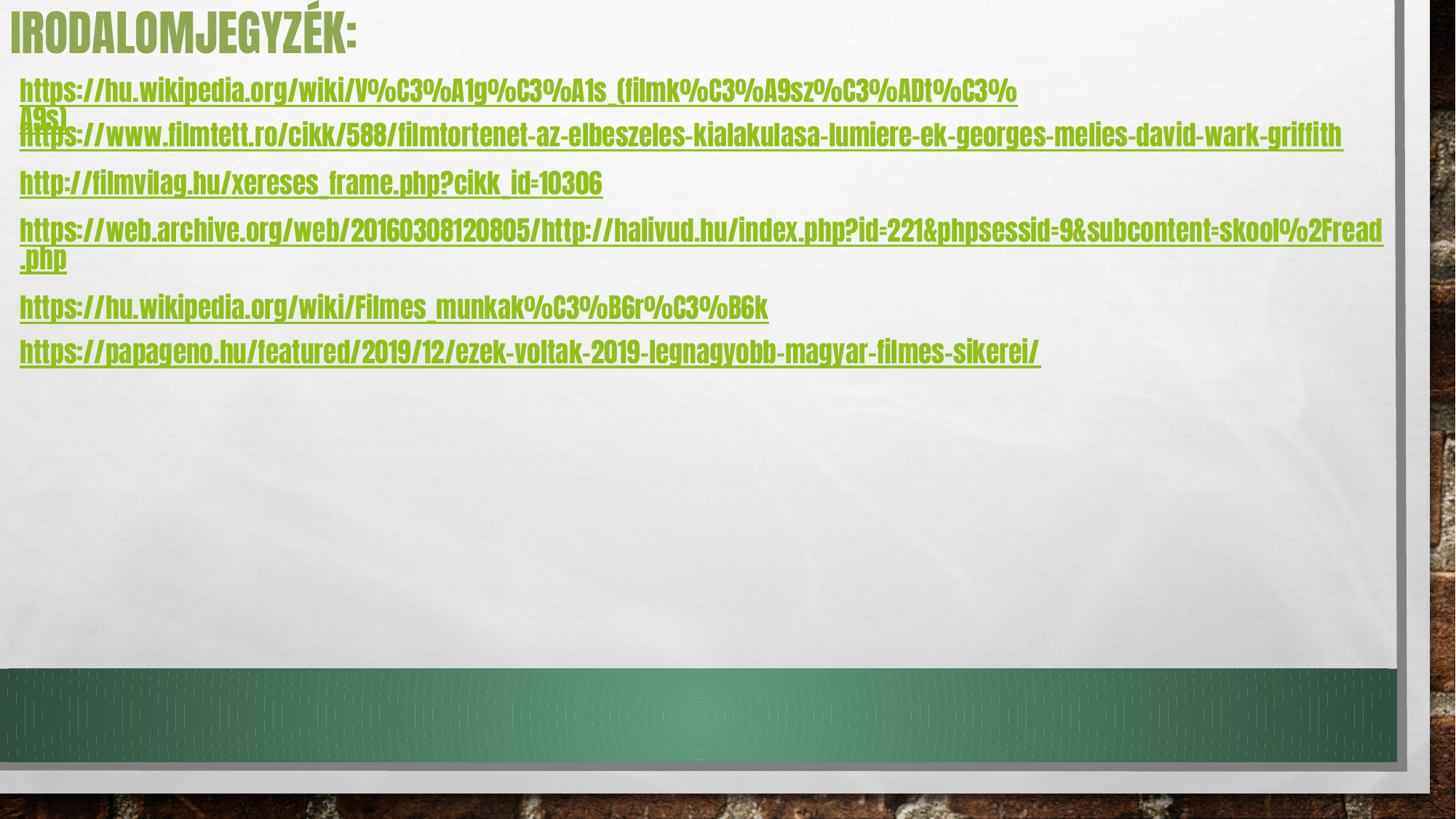

IRODALOMJEGYZÉK:
https://hu.wikipedia.org/wiki/V%C3%A1g%C3%A1s_(filmk%C3%A9sz%C3%ADt%C3%A9s)
https://www.filmtett.ro/cikk/588/filmtortenet-az-elbeszeles-kialakulasa-lumiere-ek-georges-melies-david-wark-griffith
http://filmvilag.hu/xereses_frame.php?cikk_id=10306
https://web.archive.org/web/20160308120805/http://halivud.hu/index.php?id=221&phpsessid=9&subcontent=skool%2Fread.php
https://hu.wikipedia.org/wiki/Filmes_munkak%C3%B6r%C3%B6k
https://papageno.hu/featured/2019/12/ezek-voltak-2019-legnagyobb-magyar-filmes-sikerei/